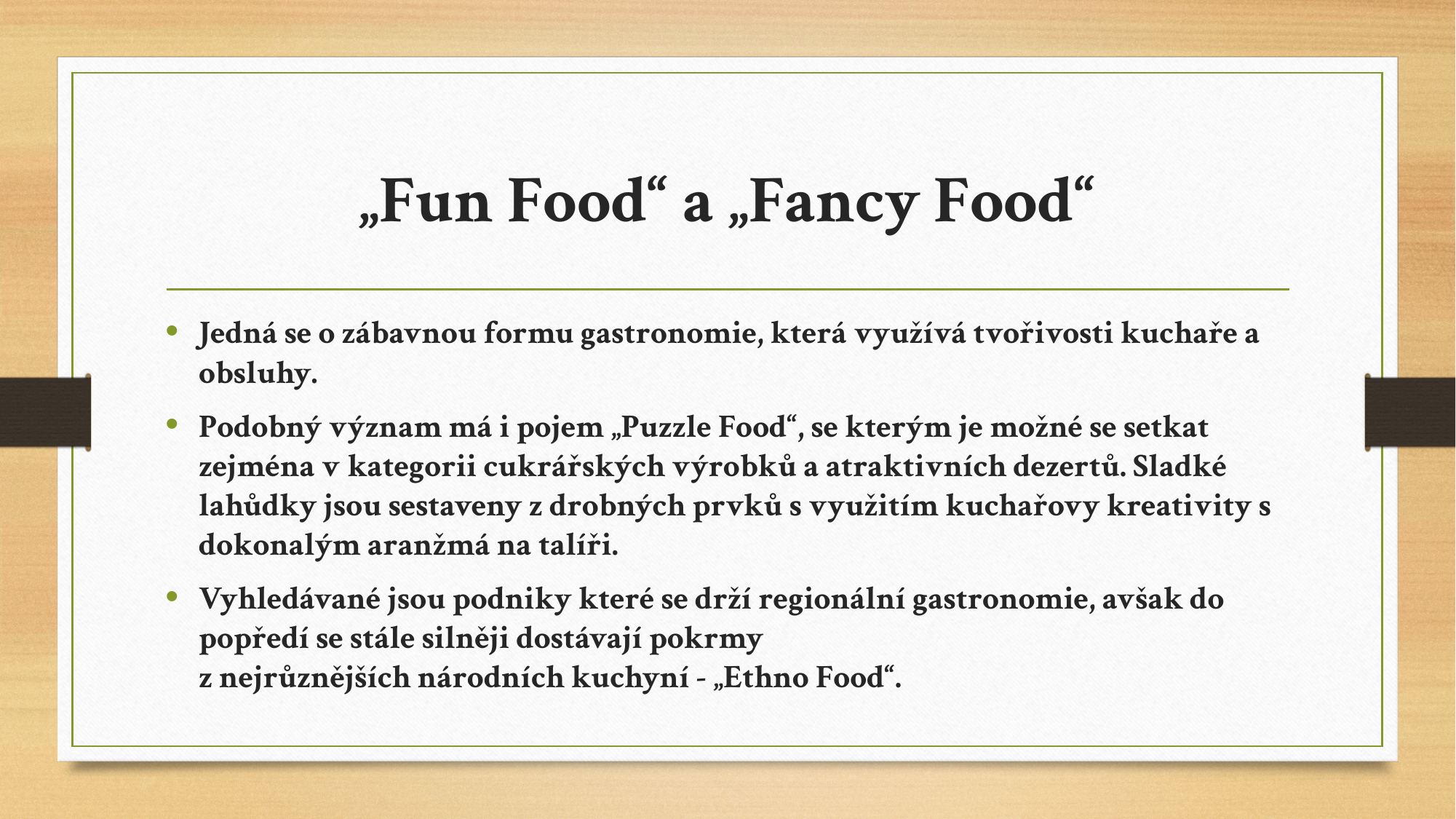

# „Fun Food“ a „Fancy Food“
Jedná se o zábavnou formu gastronomie, která využívá tvořivosti kuchaře a obsluhy.
Podobný význam má i pojem „Puzzle Food“, se kterým je možné se setkat zejména v kategorii cukrářských výrobků a atraktivních dezertů. Sladké lahůdky jsou sestaveny z drobných prvků s využitím kuchařovy kreativity s dokonalým aranžmá na talíři.
Vyhledávané jsou podniky které se drží regionální gastronomie, avšak do popředí se stále silněji dostávají pokrmy
z nejrůznějších národních kuchyní - „Ethno Food“.